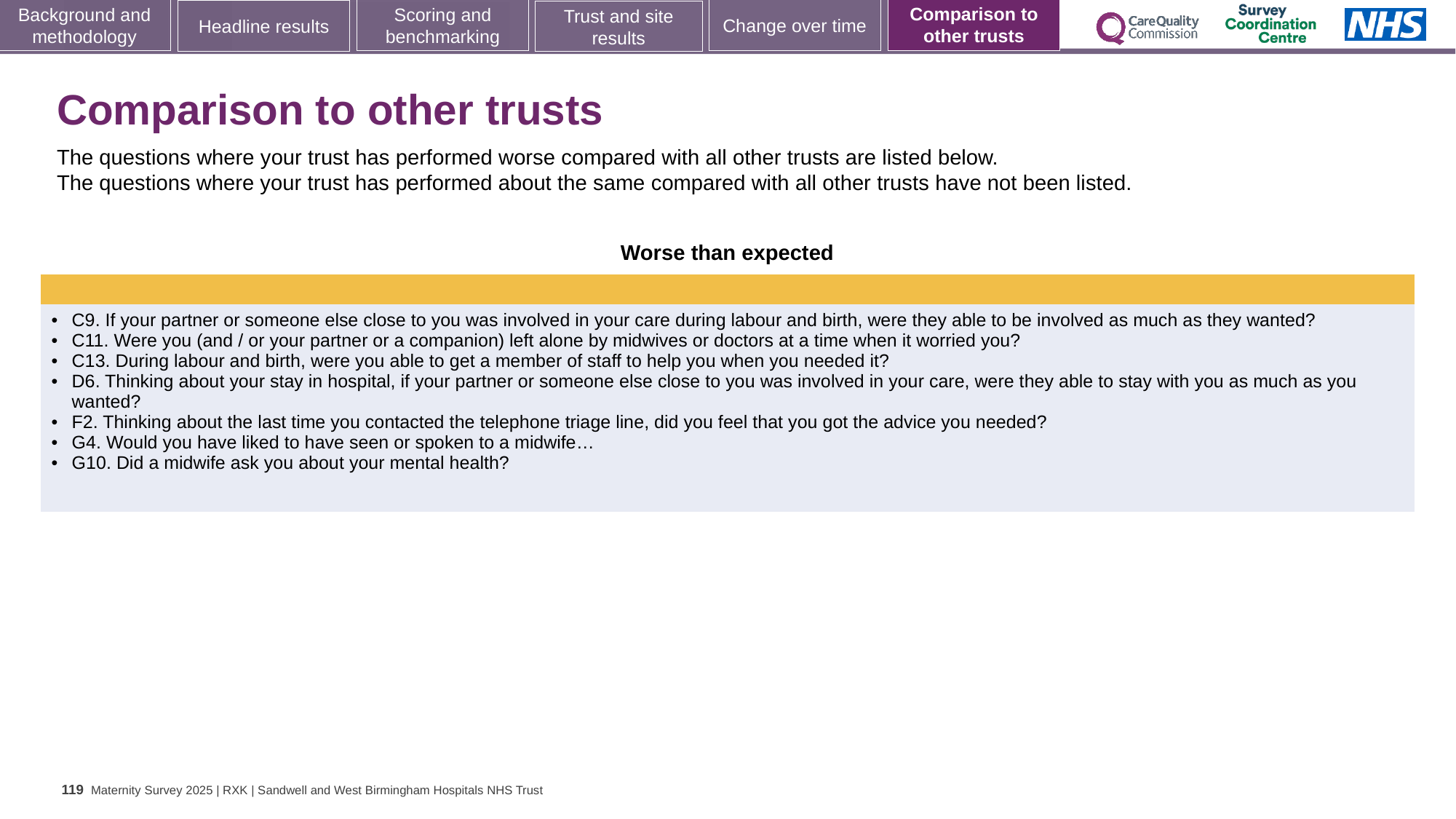

Comparison to other trusts
The questions where your trust has performed worse compared with all other trusts are listed below.
The questions where your trust has performed about the same compared with all other trusts have not been listed.
| Worse than expected |
| --- |
|  |
| C9. If your partner or someone else close to you was involved in your care during labour and birth, were they able to be involved as much as they wanted? C11. Were you (and / or your partner or a companion) left alone by midwives or doctors at a time when it worried you? C13. During labour and birth, were you able to get a member of staff to help you when you needed it? D6. Thinking about your stay in hospital, if your partner or someone else close to you was involved in your care, were they able to stay with you as much as you wanted? F2. Thinking about the last time you contacted the telephone triage line, did you feel that you got the advice you needed? G4. Would you have liked to have seen or spoken to a midwife… G10. Did a midwife ask you about your mental health? |
119